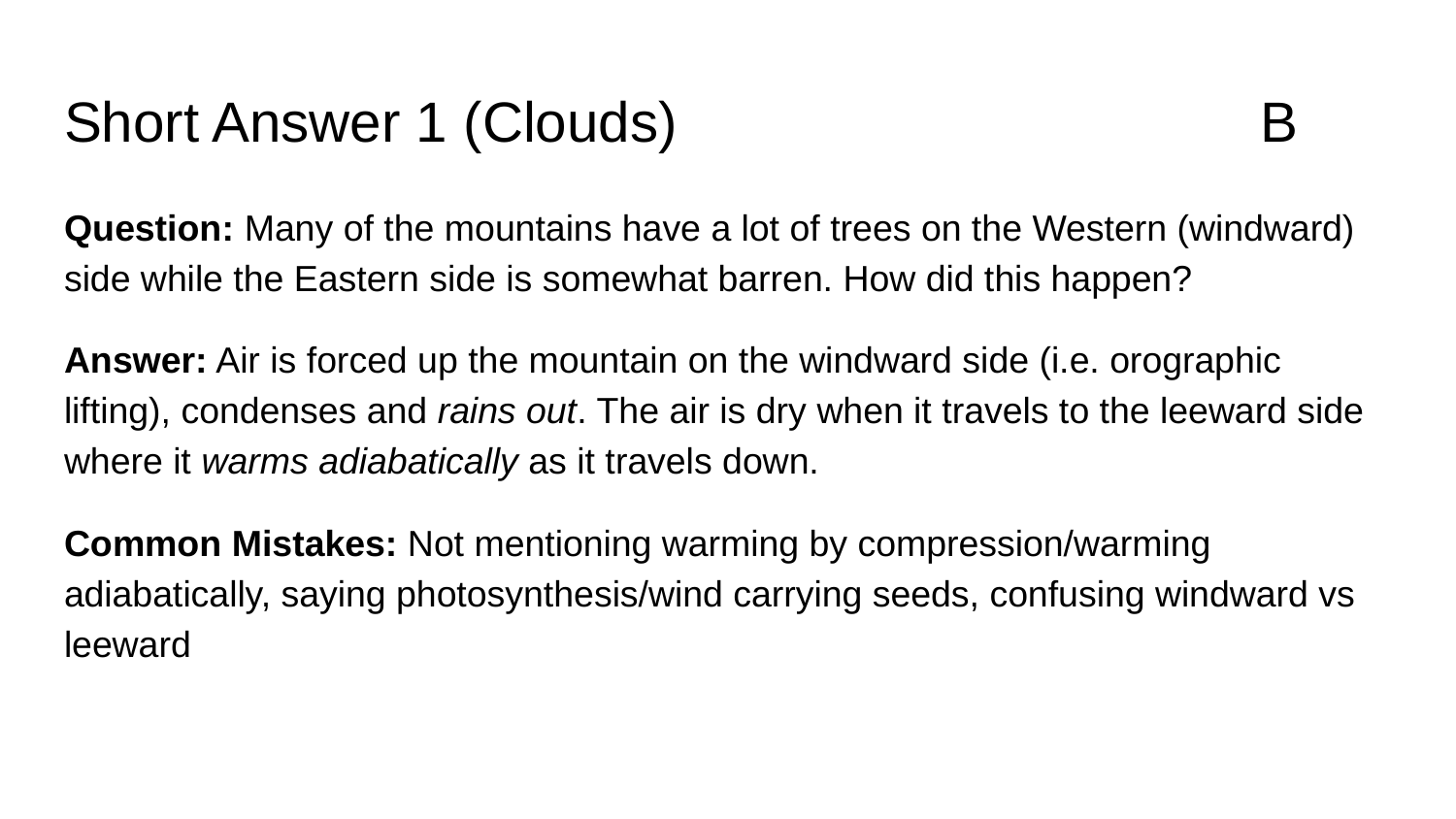

# Short Answer 1 (Clouds) 			  	  B
Question: Many of the mountains have a lot of trees on the Western (windward) side while the Eastern side is somewhat barren. How did this happen?
Answer: Air is forced up the mountain on the windward side (i.e. orographic lifting), condenses and rains out. The air is dry when it travels to the leeward side where it warms adiabatically as it travels down.
Common Mistakes: Not mentioning warming by compression/warming adiabatically, saying photosynthesis/wind carrying seeds, confusing windward vs leeward